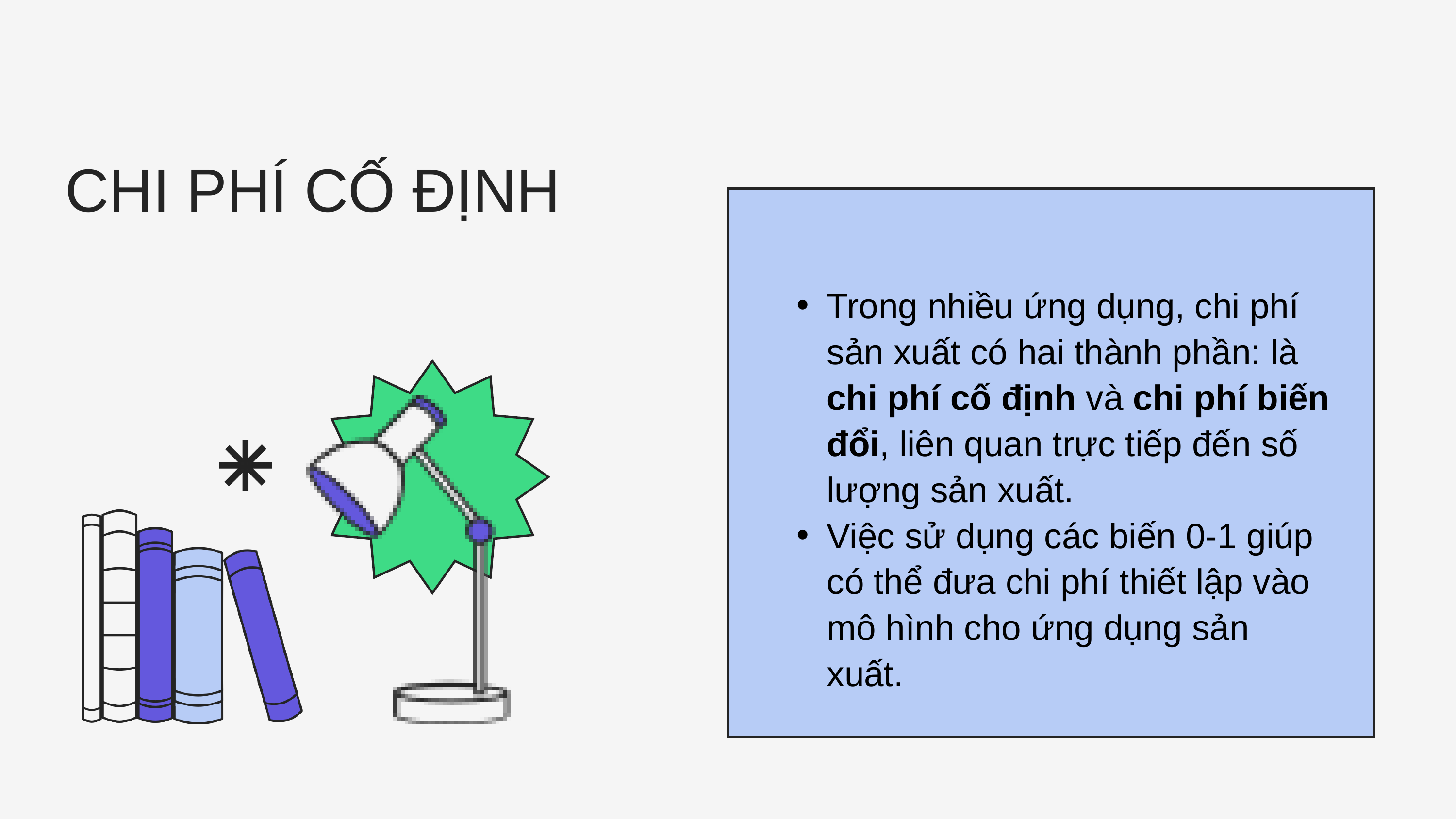

CHI PHÍ CỐ ĐỊNH

Trong nhiều ứng dụng, chi phí sản xuất có hai thành phần: là chi phí cố định và chi phí biến đổi, liên quan trực tiếp đến số lượng sản xuất.
Việc sử dụng các biến 0-1 giúp có thể đưa chi phí thiết lập vào mô hình cho ứng dụng sản xuất.